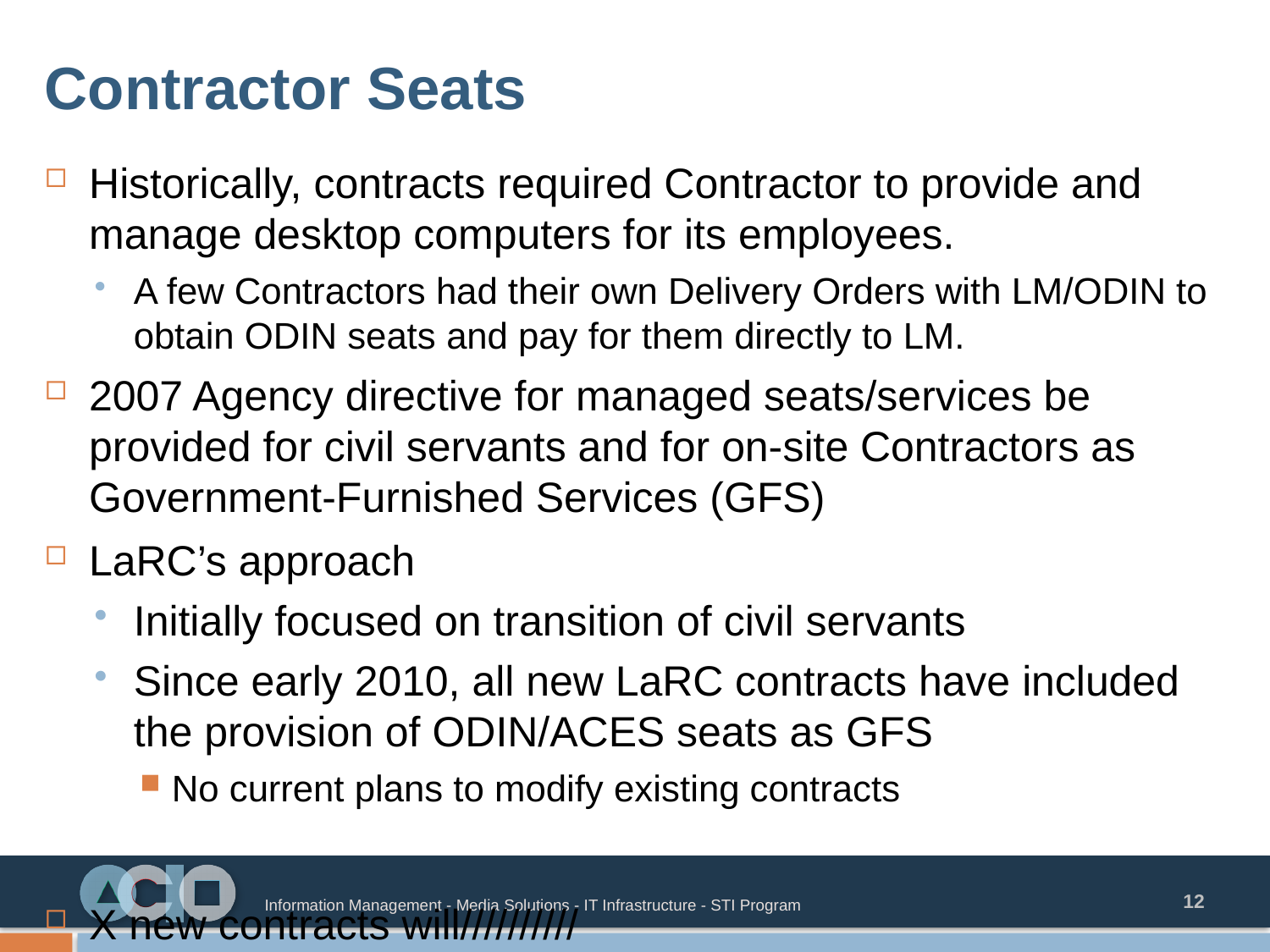

# Contractor Seats
Historically, contracts required Contractor to provide and manage desktop computers for its employees.
A few Contractors had their own Delivery Orders with LM/ODIN to obtain ODIN seats and pay for them directly to LM.
2007 Agency directive for managed seats/services be provided for civil servants and for on-site Contractors as Government-Furnished Services (GFS)
LaRC’s approach
Initially focused on transition of civil servants
Since early 2010, all new LaRC contracts have included the provision of ODIN/ACES seats as GFS
No current plans to modify existing contracts

X new contracts will//////////
12